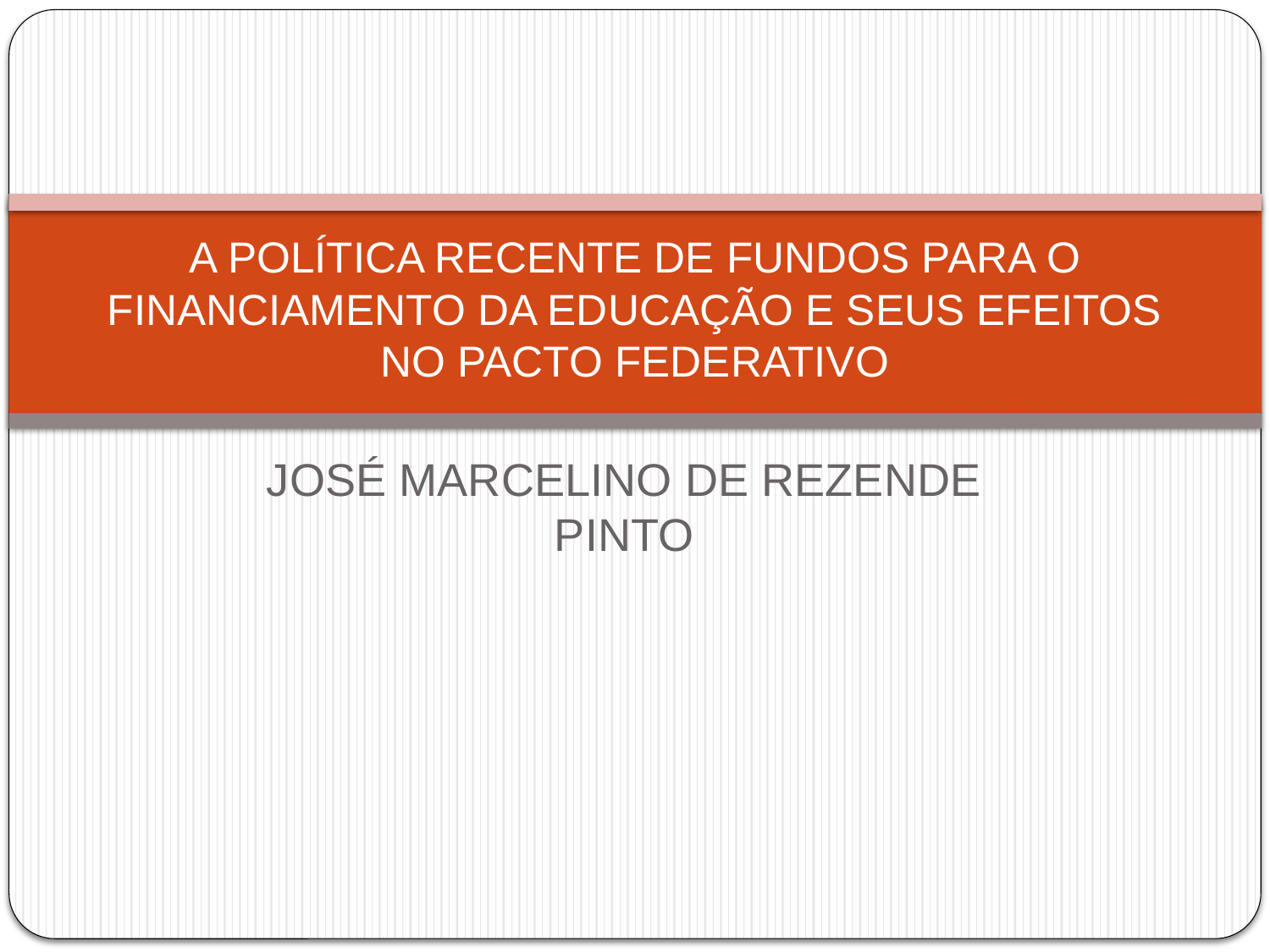

# A POLÍTICA RECENTE DE FUNDOS PARA O FINANCIAMENTO DA EDUCAÇÃO E SEUS EFEITOS NO PACTO FEDERATIVO
JOSÉ MARCELINO DE REZENDE PINTO